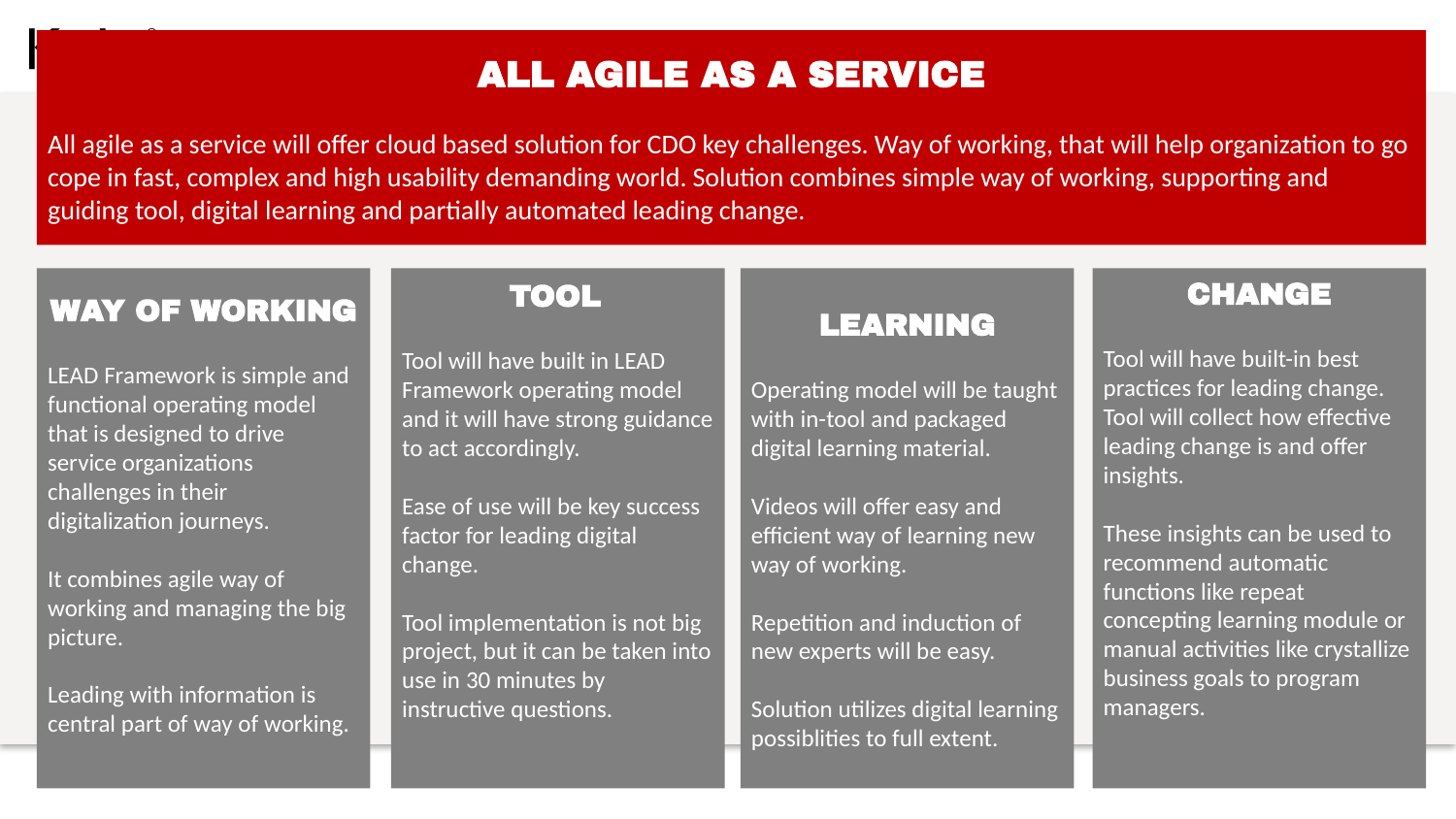

ALL AGILE AS A SERVICE

All agile as a service will offer cloud based solution for CDO key challenges. Way of working, that will help organization to go cope in fast, complex and high usability demanding world. Solution combines simple way of working, supporting and guiding tool, digital learning and partially automated leading change.
WAY OF WORKING

LEAD Framework is simple and functional operating model that is designed to drive service organizations challenges in their digitalization journeys.

It combines agile way of working and managing the big picture.

Leading with information is central part of way of working.

TOOL

Tool will have built in LEAD Framework operating model and it will have strong guidance to act accordingly.

Ease of use will be key success factor for leading digital change.

Tool implementation is not big project, but it can be taken into use in 30 minutes by instructive questions.

LEARNING

Operating model will be taught with in-tool and packaged digital learning material.

Videos will offer easy and efficient way of learning new way of working.

Repetition and induction of new experts will be easy.

Solution utilizes digital learning possiblities to full extent.
CHANGE

Tool will have built-in best practices for leading change. Tool will collect how effective leading change is and offer insights.

These insights can be used to recommend automatic functions like repeat concepting learning module or manual activities like crystallize business goals to program managers.